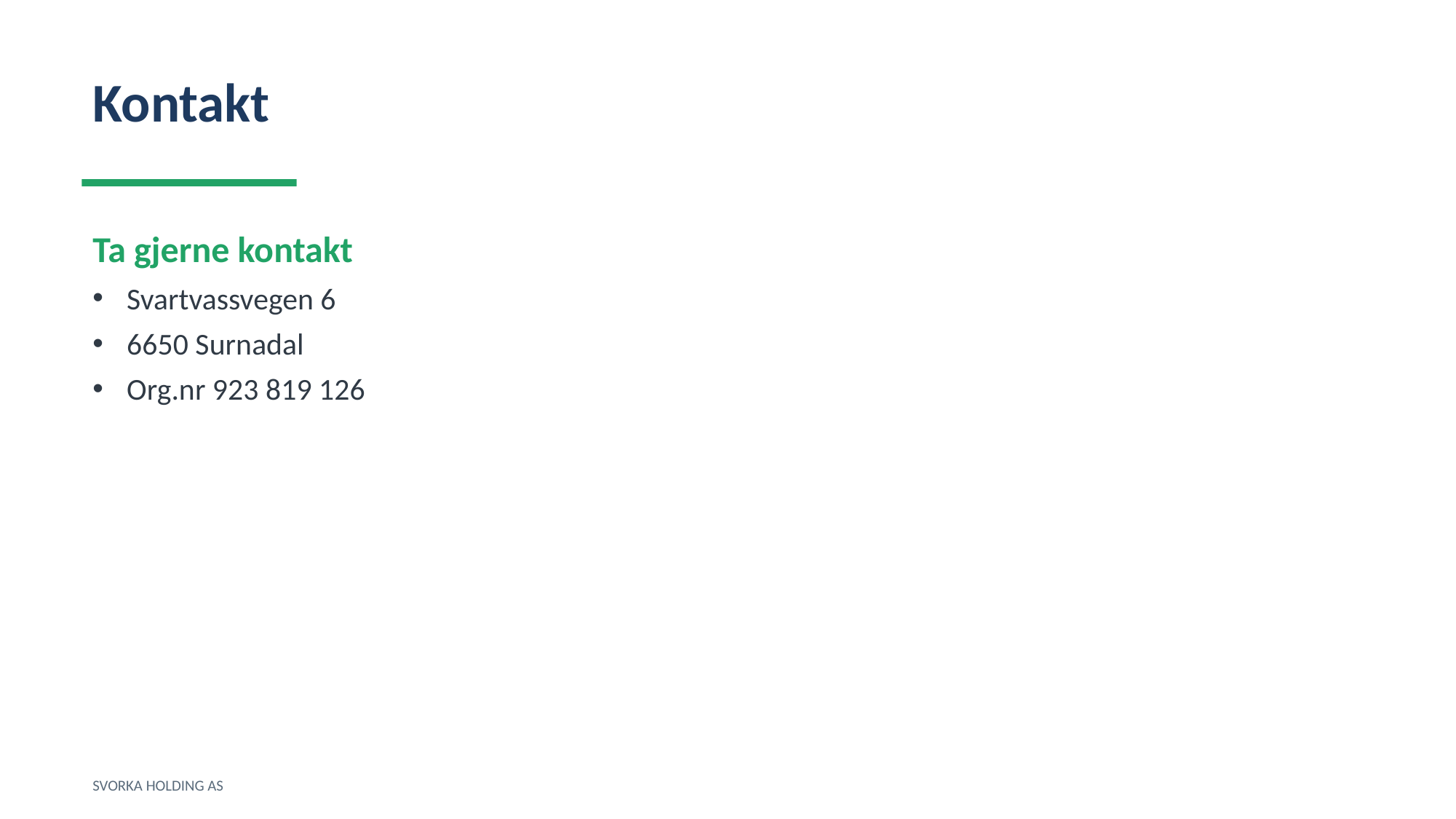

Kontakt

Ta gjerne kontakt
Svartvassvegen 6
6650 Surnadal
Org.nr 923 819 126
SVORKA HOLDING AS